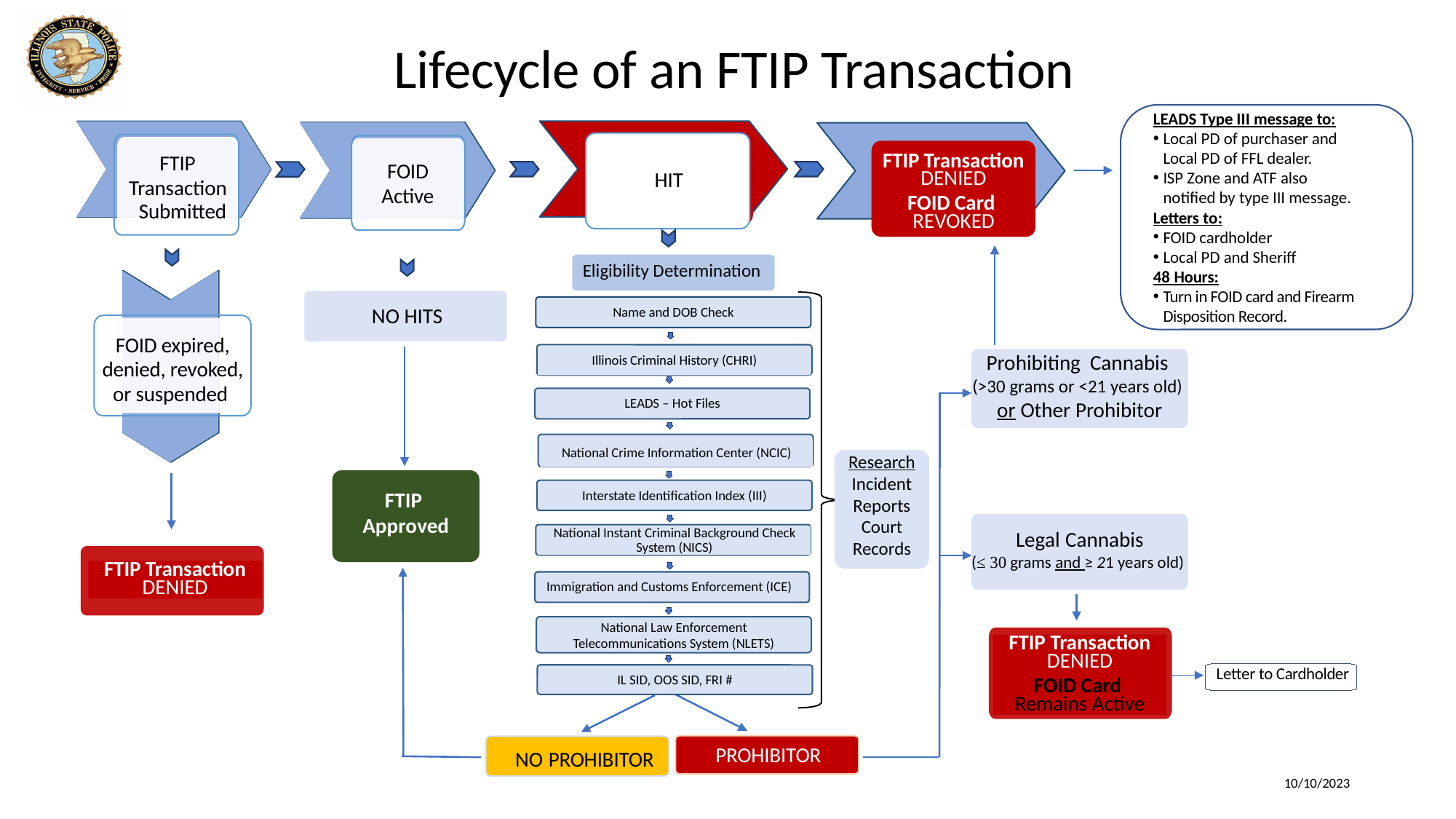

Lifecycle of an FTIP Transaction
LEADS Type III message to:
Local PD of purchaser and Local PD of FFL dealer.
ISP Zone and ATF also notified by type III message.
Letters to:
FOID cardholder
Local PD and Sheriff
48 Hours:
Turn in FOID card and Firearm Disposition Record.

FTIP Transaction
DENIED

FOID Card
REVOKED

FTIP
Transaction   Submitted
FOID Active

HIT

Eligibility Determination

Name and DOB Check
NO HITS

FOID expired, denied, revoked, or suspended

Illinois Criminal History (CHRI)
Prohibiting  Cannabis
(>30 grams or <21 years old)
or Other Prohibitor

LEADS – Hot Files

National Crime Information Center (NCIC)
Research
Incident Reports
Court Records

FTIP
Approved

Interstate Identification Index (III)
Legal Cannabis
(≤ 30 grams and ≥ 21 years old)

National Instant Criminal Background Check System (NICS)

FTIP Transaction
DENIED

Immigration and Customs Enforcement (ICE)

National Law Enforcement Telecommunications System (NLETS)

FTIP Transaction
DENIED

FOID Card
Remains Active

Letter to Cardholder

IL SID, OOS SID, FRI #

PROHIBITOR
NO PROHIBITOR
10/10/2023